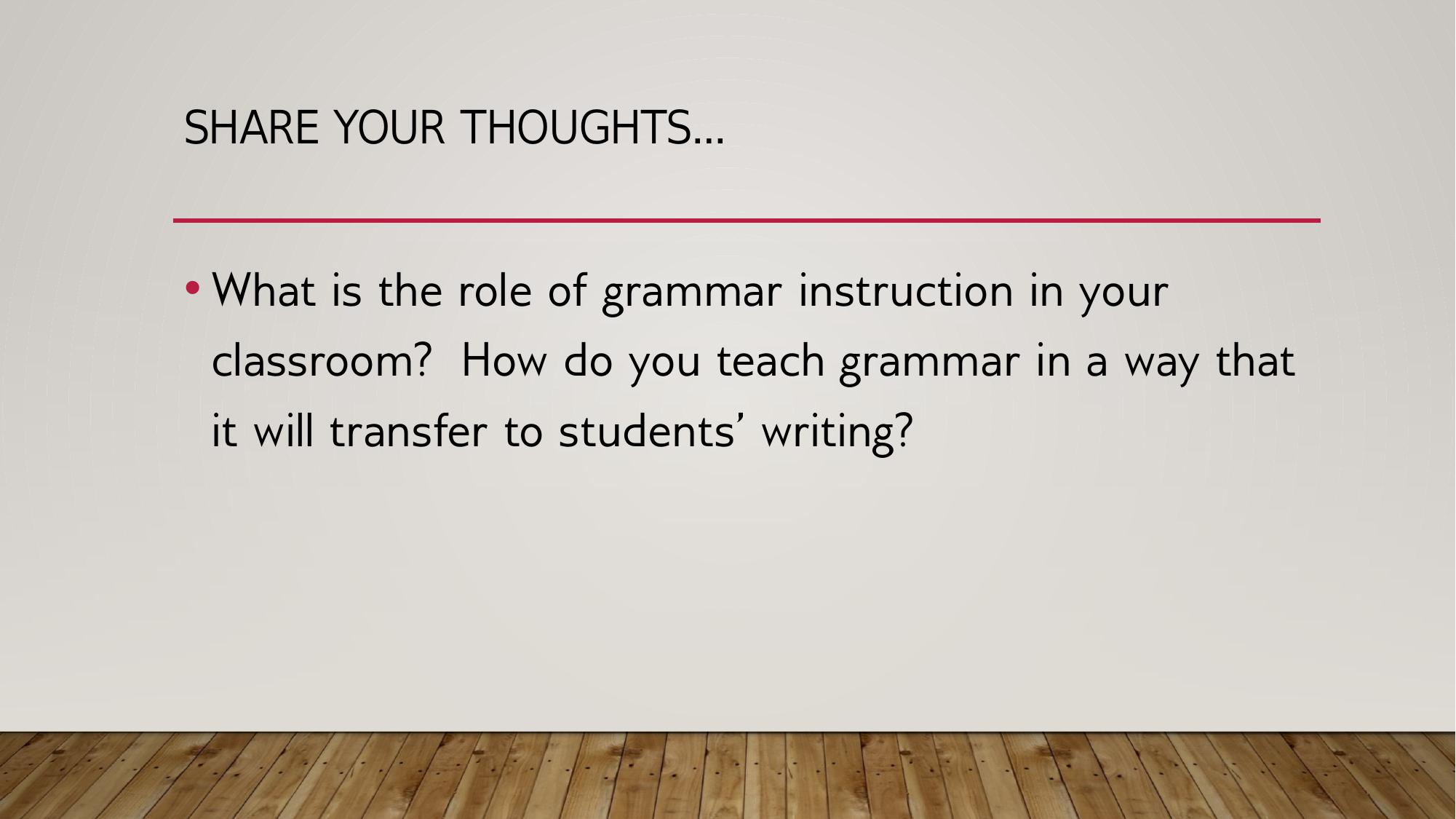

# Share your thoughts…
What is the role of grammar instruction in your classroom?  How do you teach grammar in a way that it will transfer to students’ writing?